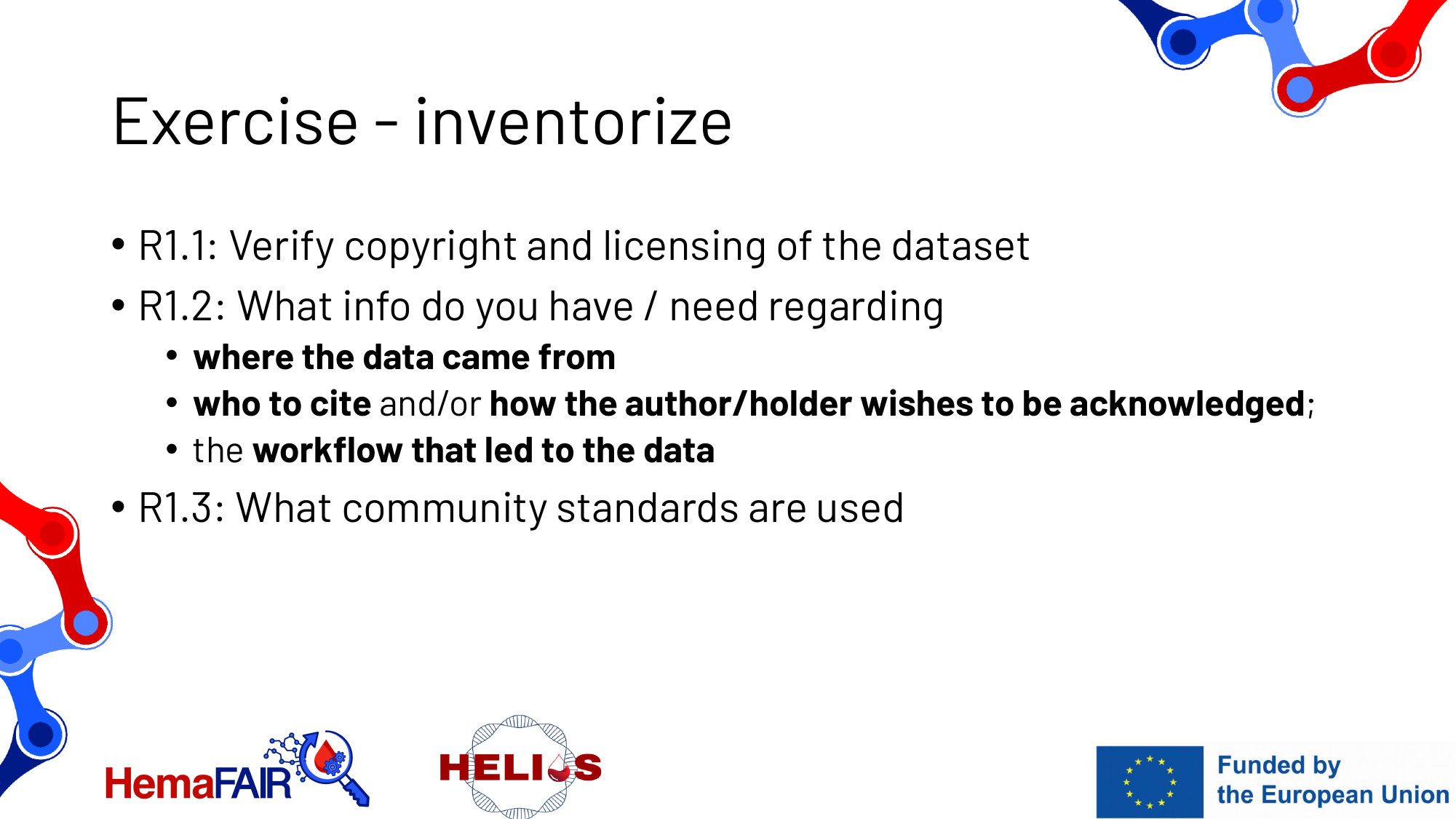

# Exercise - inventorize
R1.1: Verify copyright and licensing of the dataset
R1.2: What info do you have / need regarding
where the data came from
who to cite and/or how the author/holder wishes to be acknowledged;
the workflow that led to the data
R1.3: What community standards are used